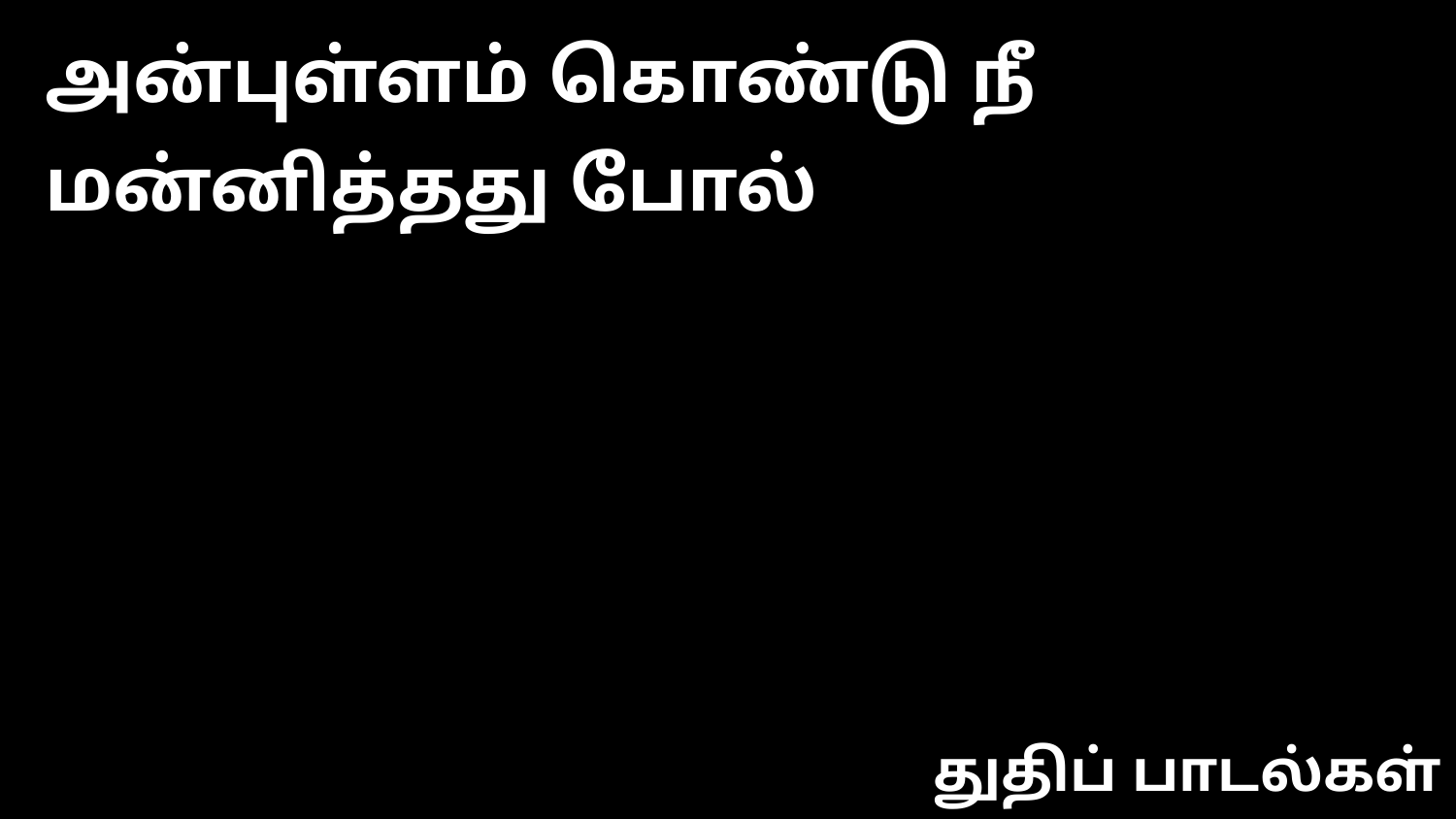

அன்புள்ளம் கொண்டு நீ மன்னித்தது போல்
துதிப் பாடல்கள்